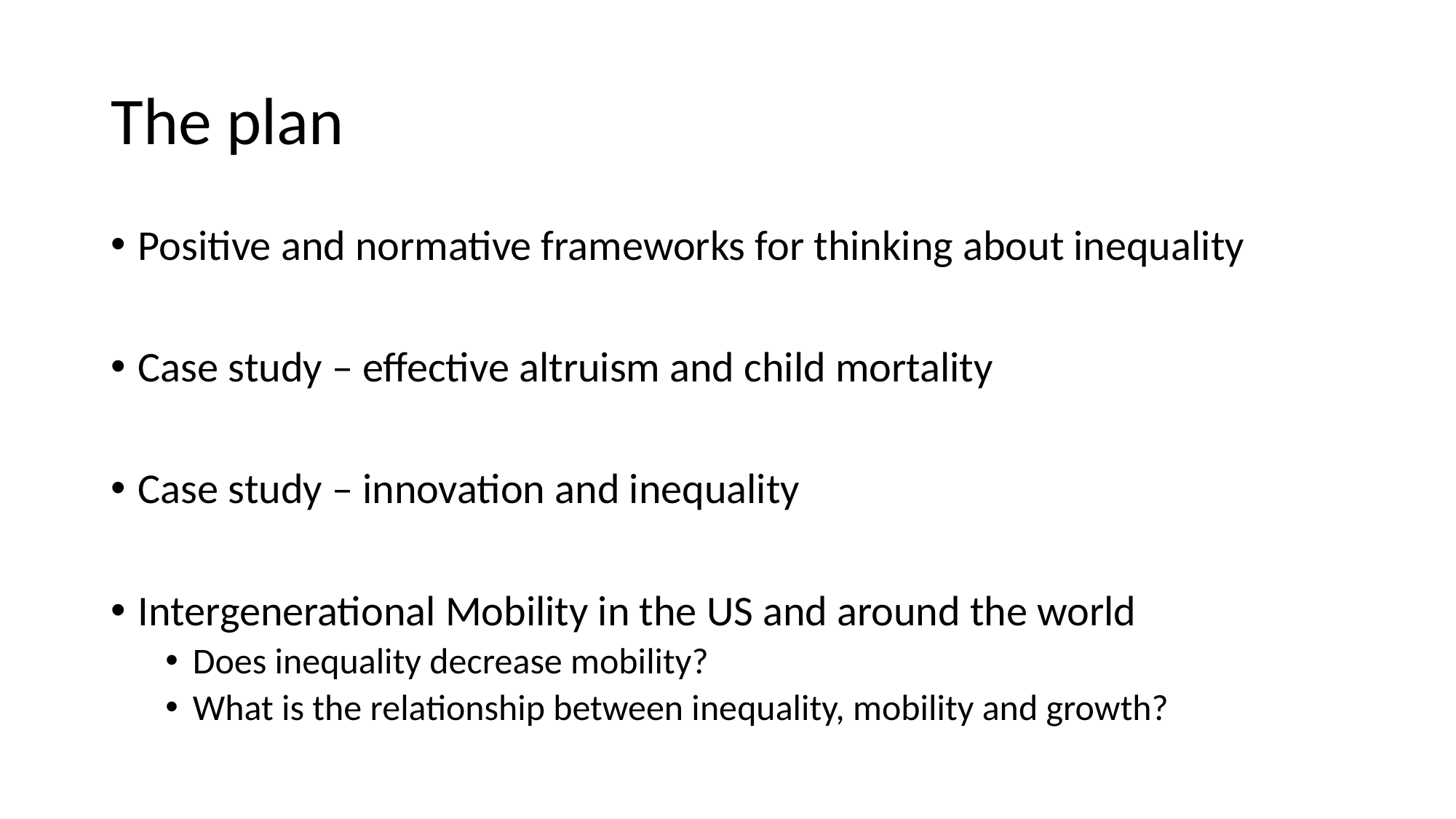

# The plan
Positive and normative frameworks for thinking about inequality

Case study – effective altruism and child mortality

Case study – innovation and inequality

Intergenerational Mobility in the US and around the world
Does inequality decrease mobility?
What is the relationship between inequality, mobility and growth?